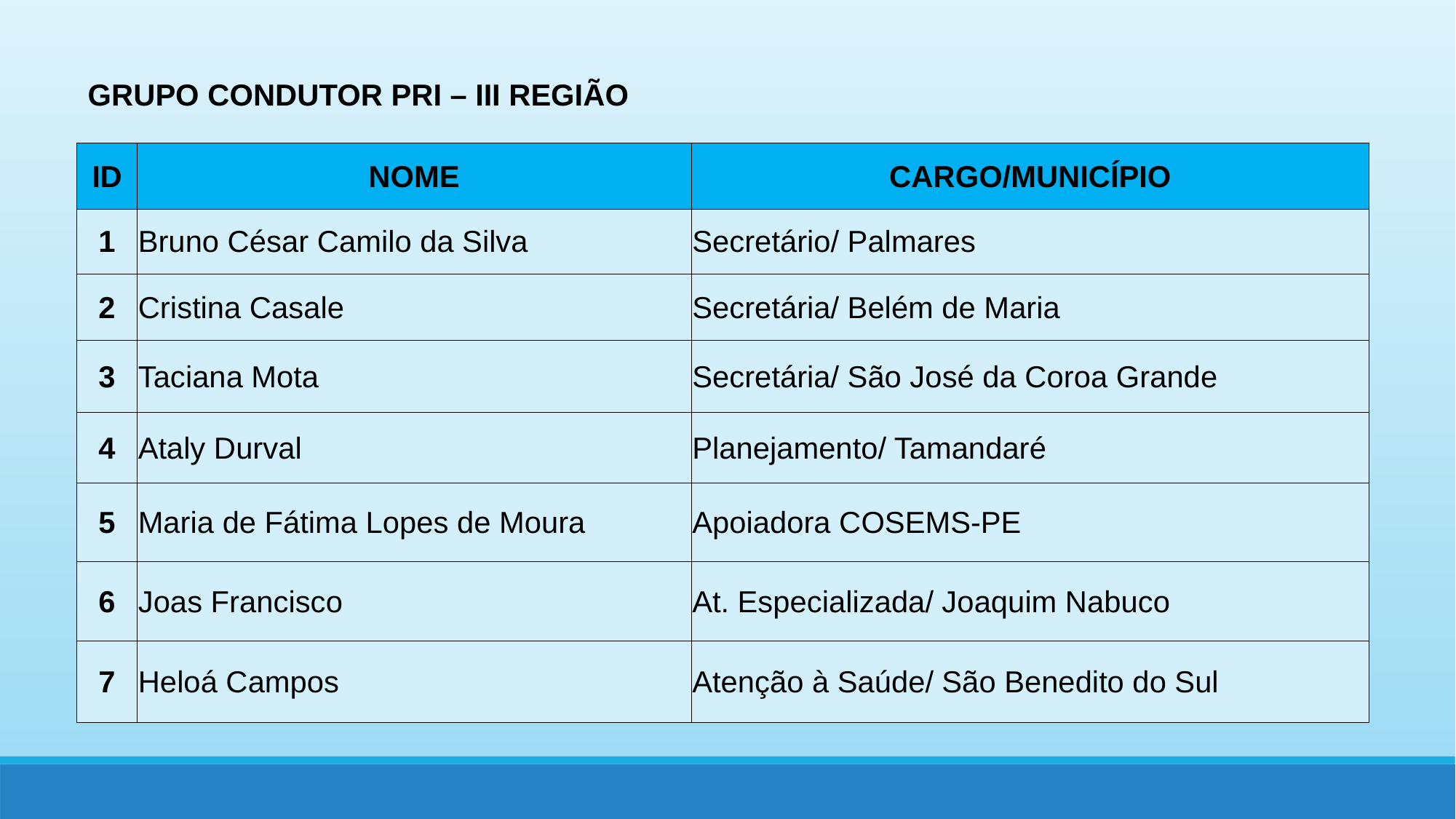

GRUPO CONDUTOR PRI – III REGIÃO
| ID | NOME | CARGO/MUNICÍPIO |
| --- | --- | --- |
| 1 | Bruno César Camilo da Silva | Secretário/ Palmares |
| 2 | Cristina Casale | Secretária/ Belém de Maria |
| 3 | Taciana Mota | Secretária/ São José da Coroa Grande |
| 4 | Ataly Durval | Planejamento/ Tamandaré |
| 5 | Maria de Fátima Lopes de Moura | Apoiadora COSEMS-PE |
| 6 | Joas Francisco | At. Especializada/ Joaquim Nabuco |
| 7 | Heloá Campos | Atenção à Saúde/ São Benedito do Sul |